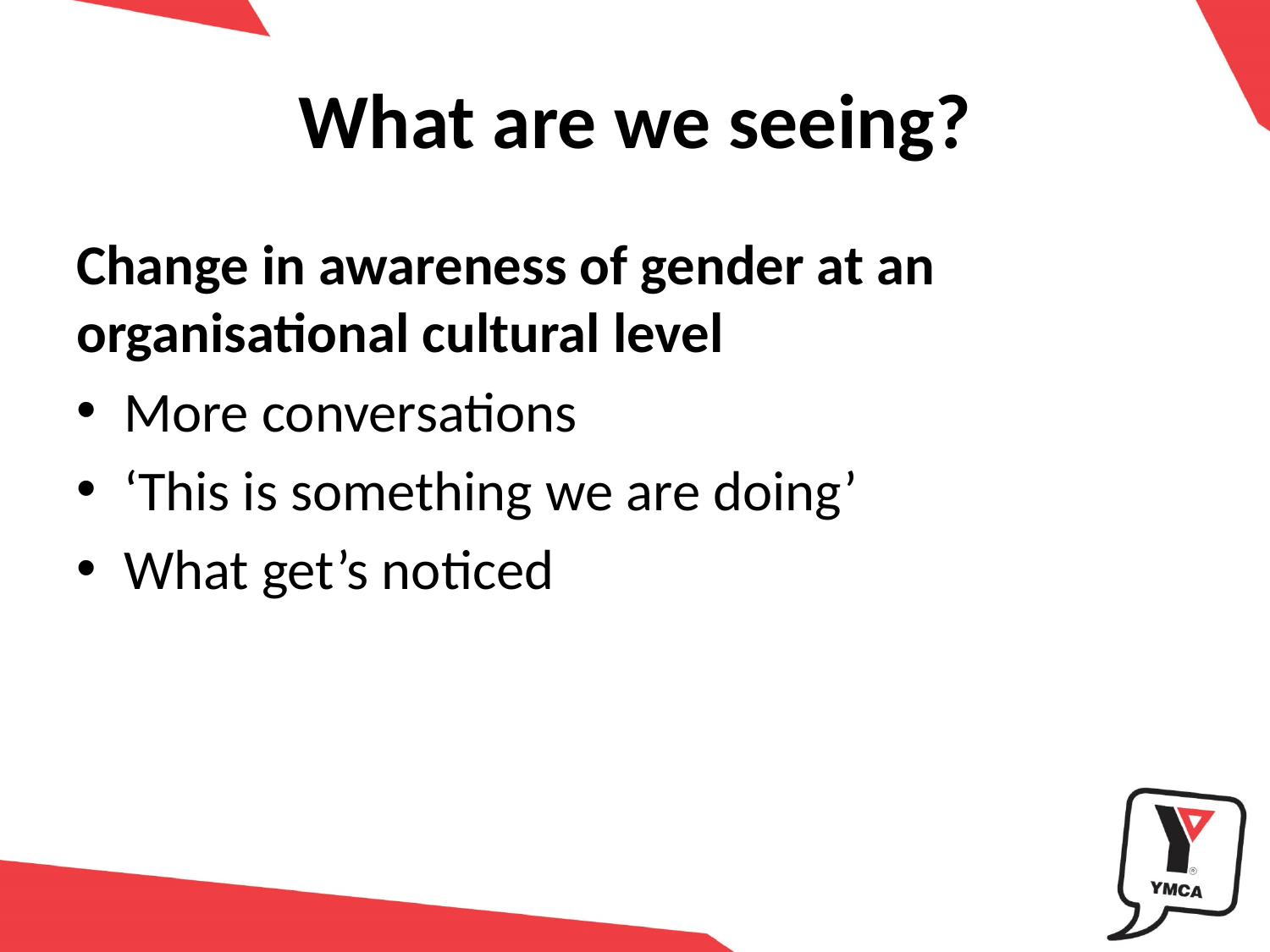

# What are we seeing?
Change in awareness of gender at an organisational cultural level
More conversations
‘This is something we are doing’
What get’s noticed